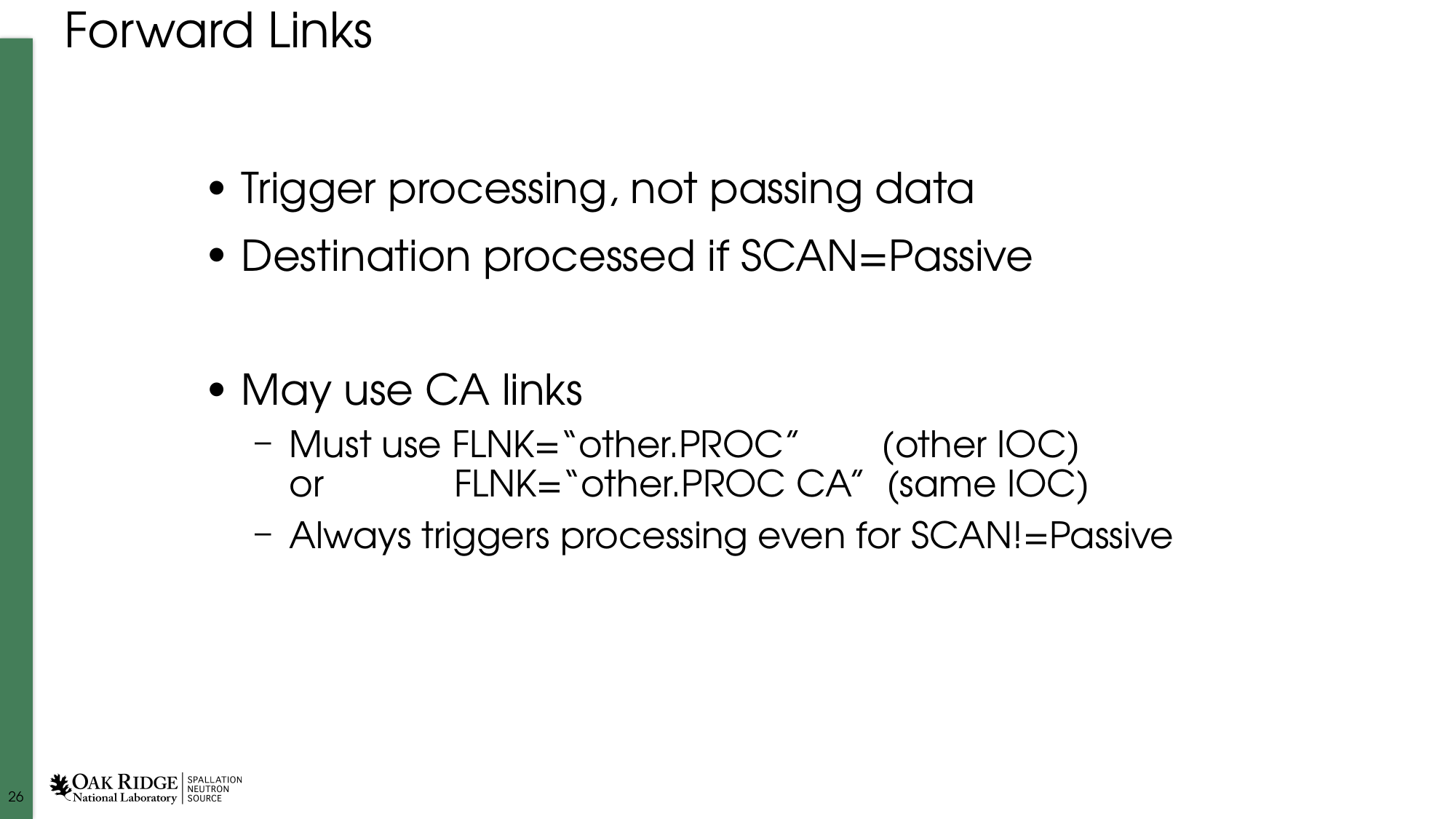

# Forward Links
Trigger processing, not passing data
Destination processed if SCAN=Passive

May use CA links
Must use FLNK=“other.PROC”        (other IOC)
or             FLNK=“other.PROC CA”  (same IOC)
Always triggers processing even for SCAN!=Passive